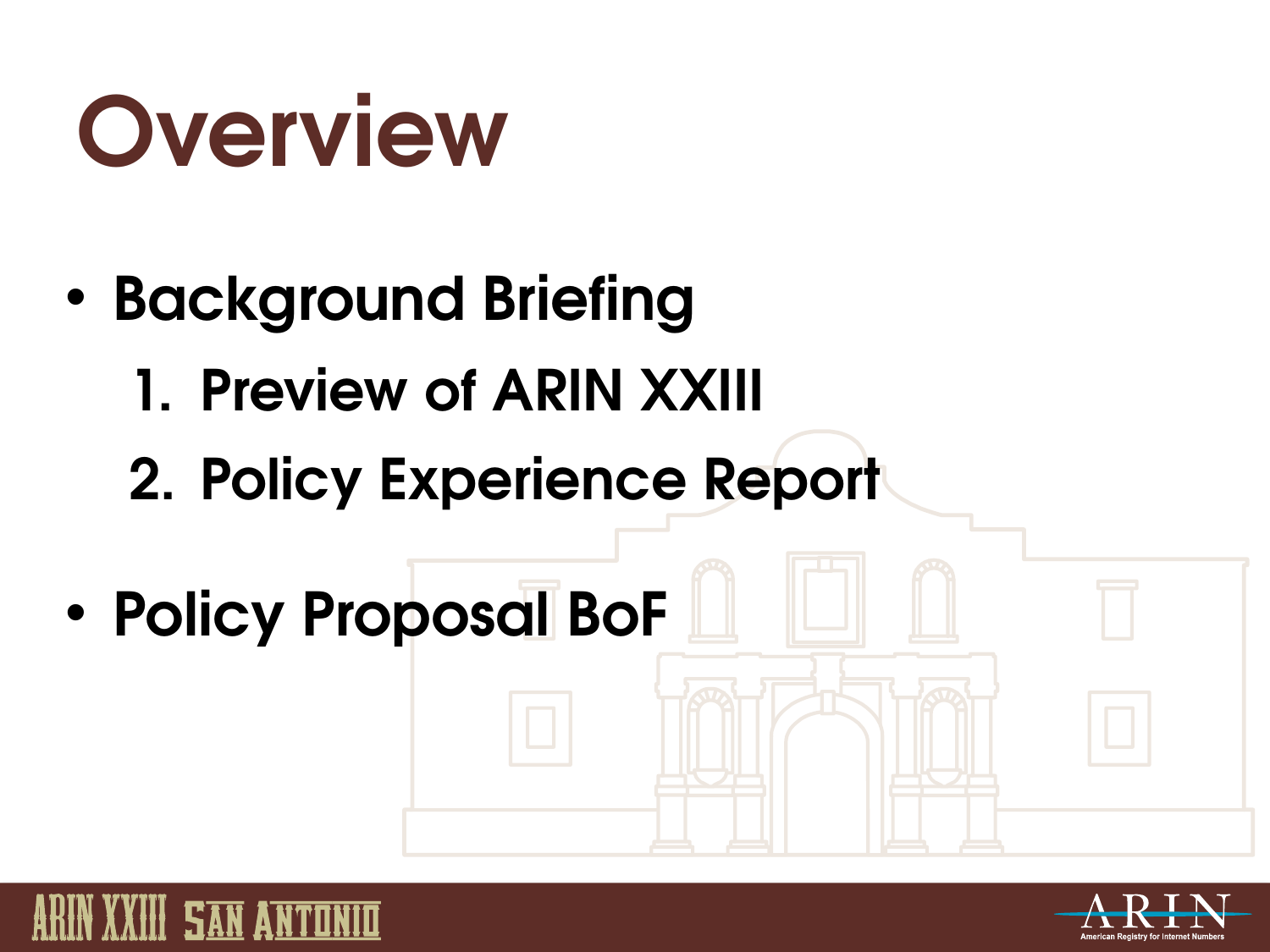

# Overview
Background Briefing
Preview of ARIN XXIII
Policy Experience Report
Policy Proposal BoF